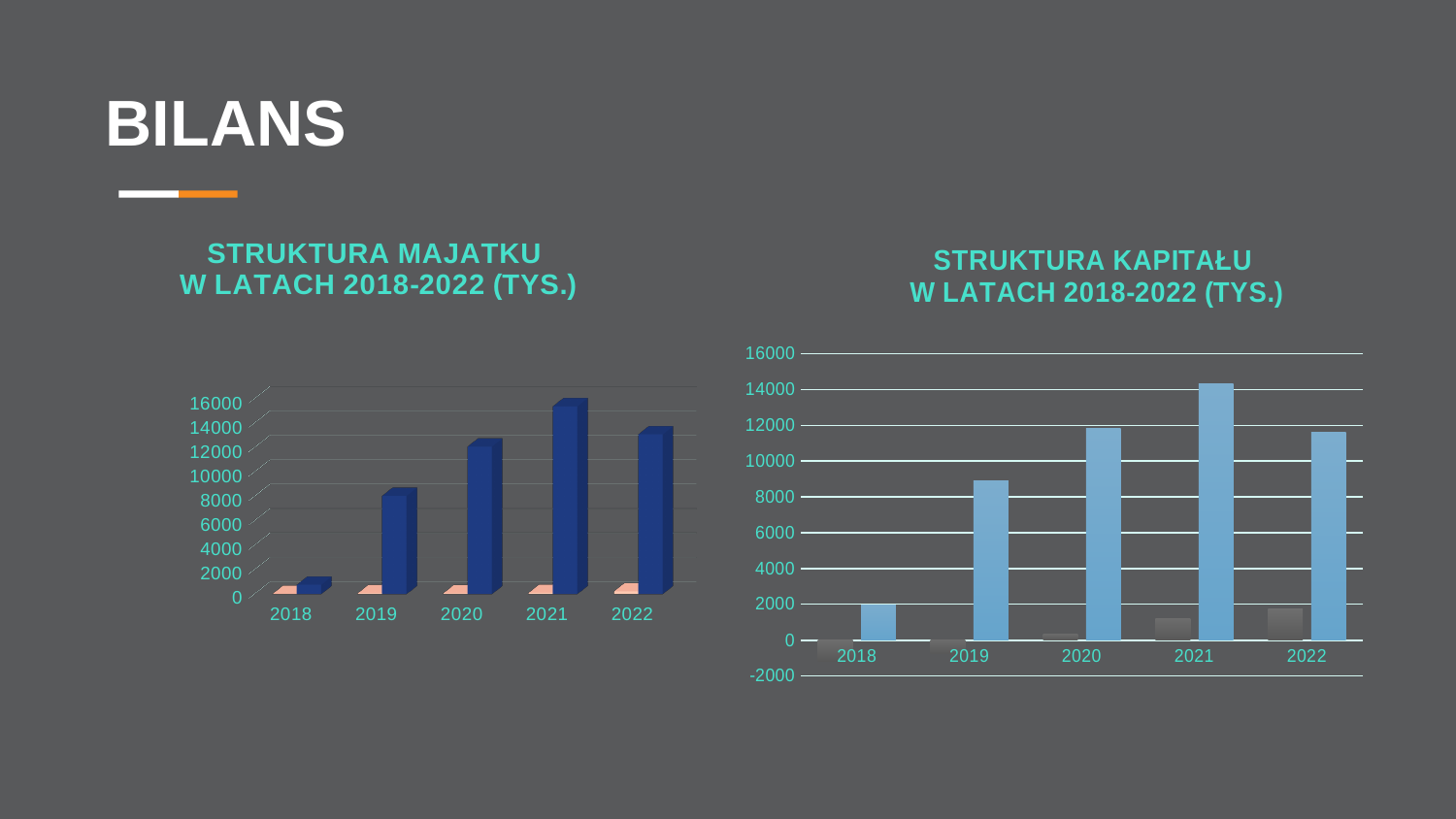

BILANS

[unsupported chart]

### Chart: STRUKTURA KAPITAŁU
W LATACH 2018-2022 (TYS.)

| Category | KAPITAŁ WŁASNY | KAPITAŁ OBCY |
|---|---|---|
| 2018 | -1164.1 | 1971.7 |
| 2019 | -763.7 | 8915.8 |
| 2020 | 325.3 | 11838.9 |
| 2021 | 1195.4 | 14315.8 |
| 2022 | 1714.1 | 11625.0 |